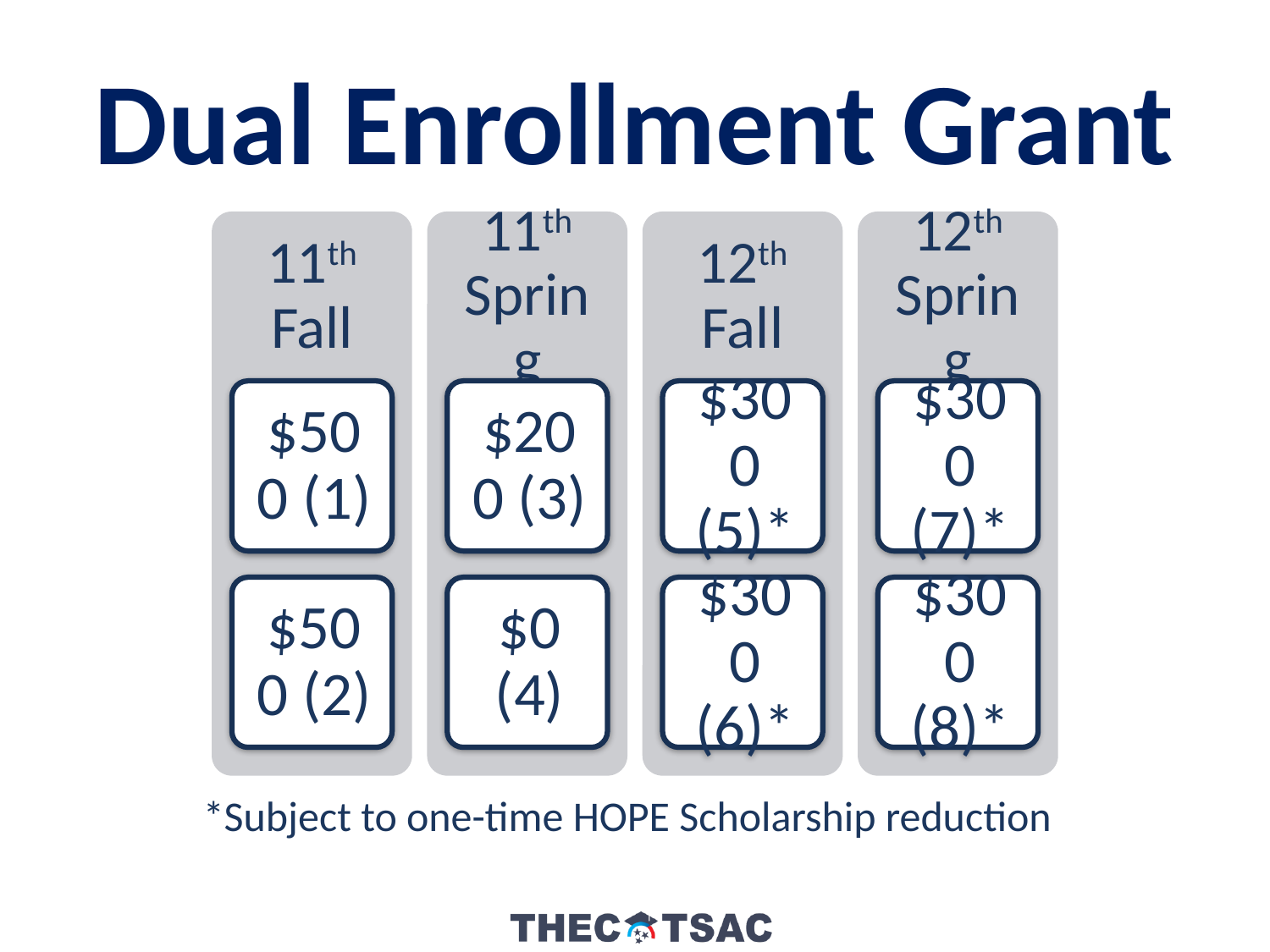

Dual Enrollment Grant
11th Fall
$500 (1)
$500 (2)
11th Spring
$200 (3)
$0 (4)
12th Fall
$300 (5)*
$300 (6)*
12th Spring
$300 (7)*
$300 (8)*
*Subject to one-time HOPE Scholarship reduction